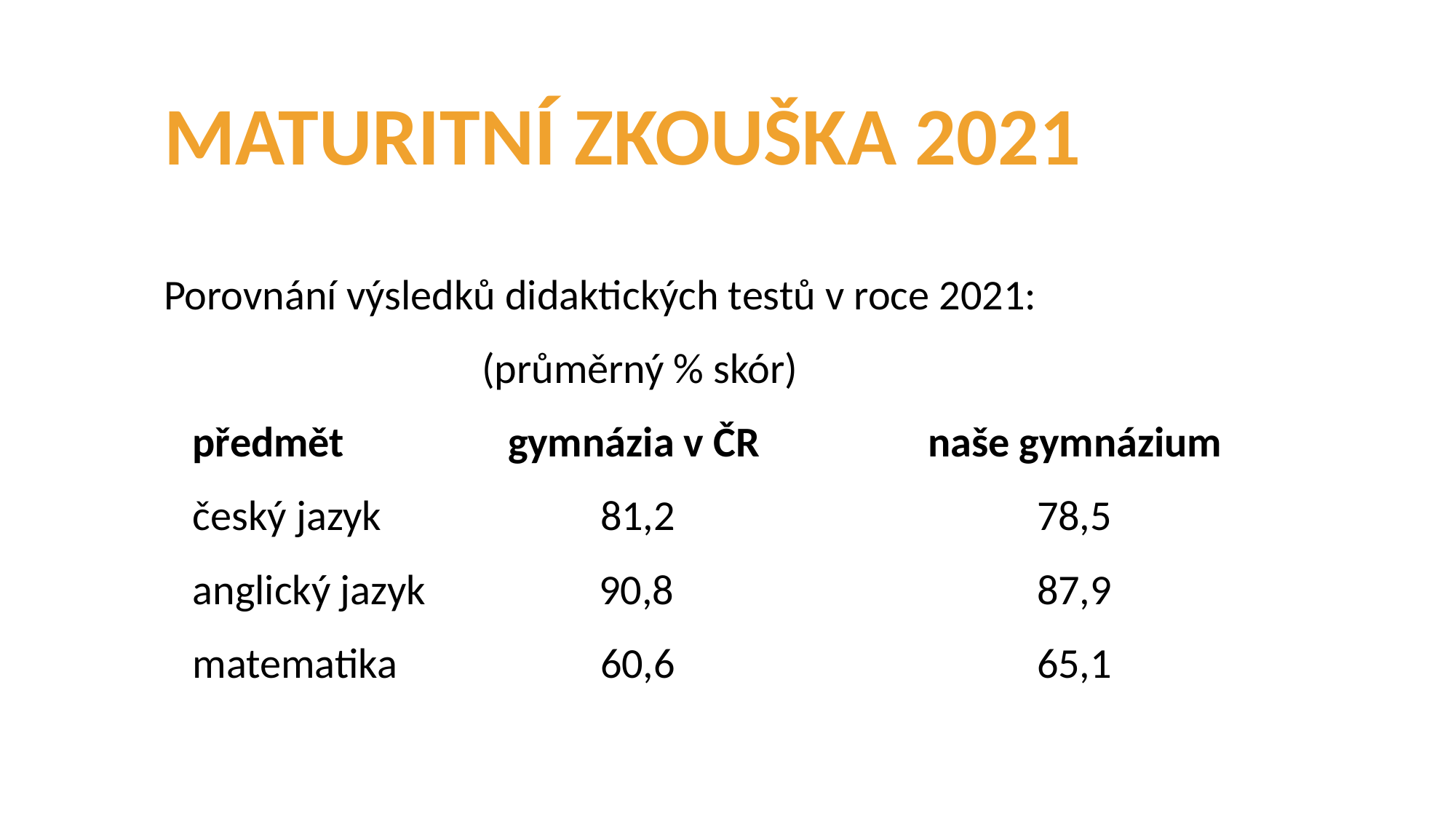

# MATURITNÍ ZKOUŠKA 2021
Porovnání výsledků didaktických testů v roce 2021:
                                 (průměrný % skór)
   předmět                 gymnázia v ČR		naše gymnázium
   český jazyk			81,2				78,5
   anglický jazyk                  90,8				87,9
   matematika		60,6				65,1